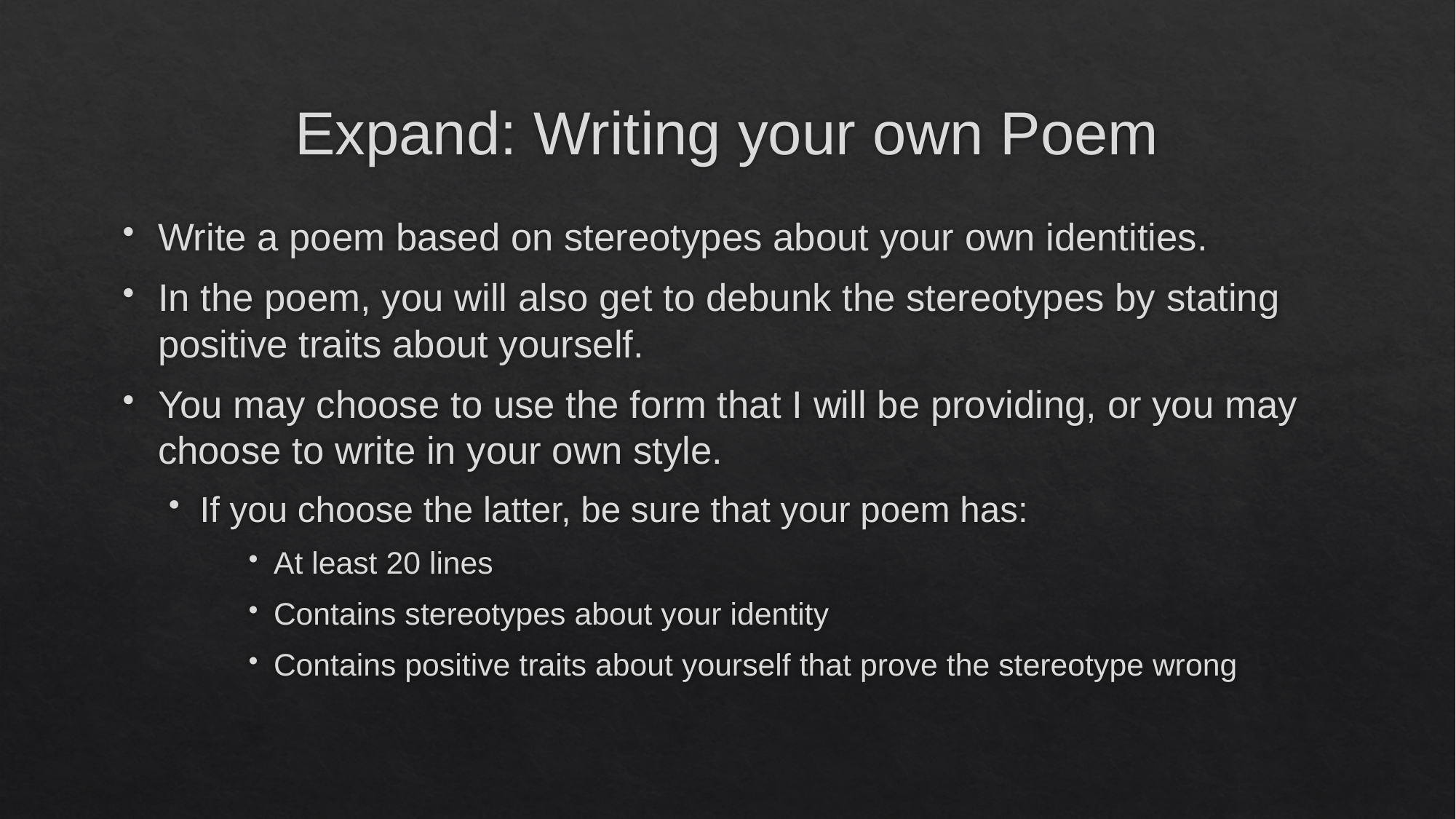

# Expand: Writing your own Poem
Write a poem based on stereotypes about your own identities.
In the poem, you will also get to debunk the stereotypes by stating positive traits about yourself.
You may choose to use the form that I will be providing, or you may choose to write in your own style.
If you choose the latter, be sure that your poem has:
At least 20 lines
Contains stereotypes about your identity
Contains positive traits about yourself that prove the stereotype wrong